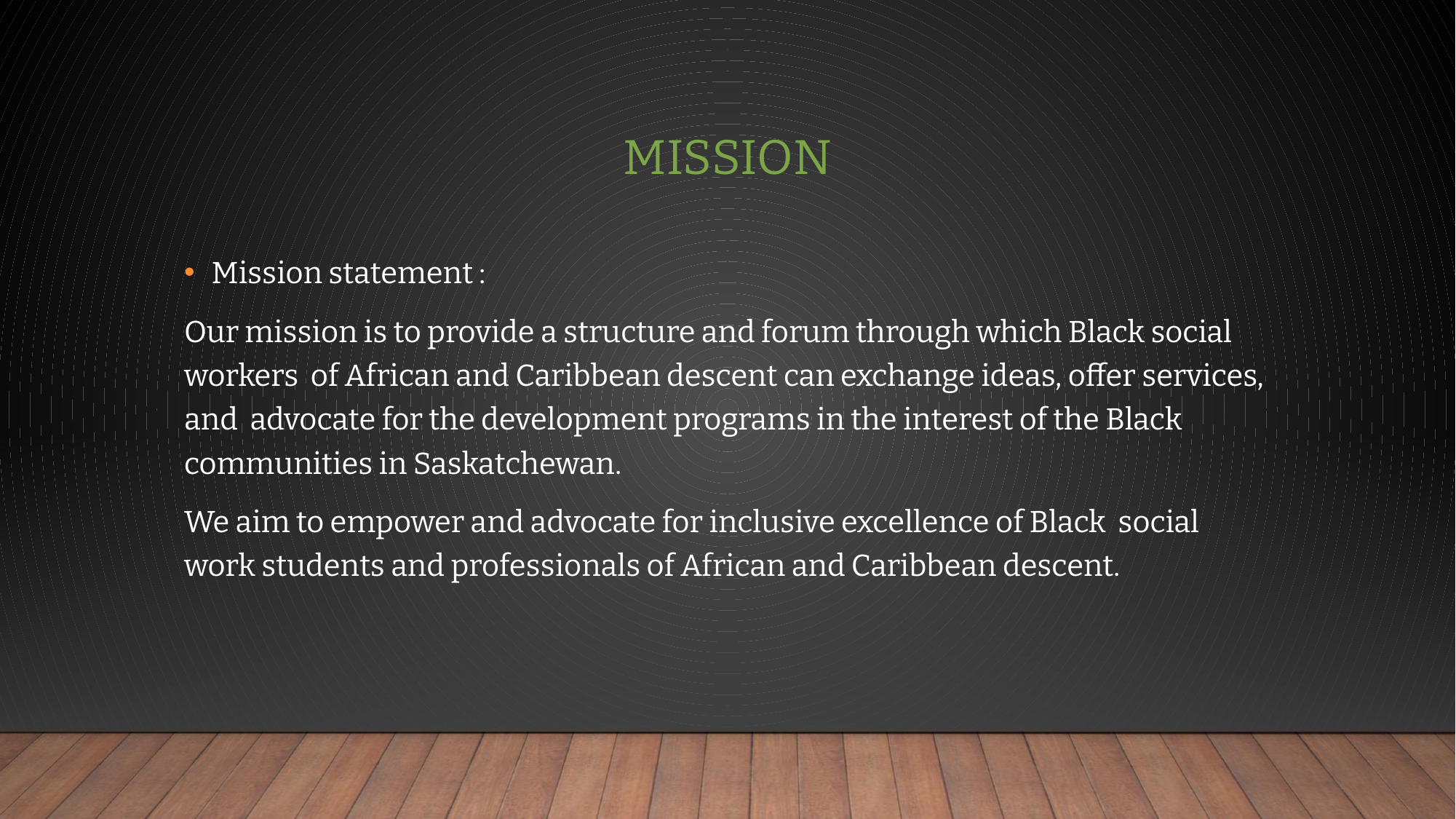

# Mission
Mission statement :
Our mission is to provide a structure and forum through which Black social workers  of African and Caribbean descent can exchange ideas, offer services, and  advocate for the development programs in the interest of the Black communities in Saskatchewan.
We aim to empower and advocate for inclusive excellence of Black  social work students and professionals of African and Caribbean descent.